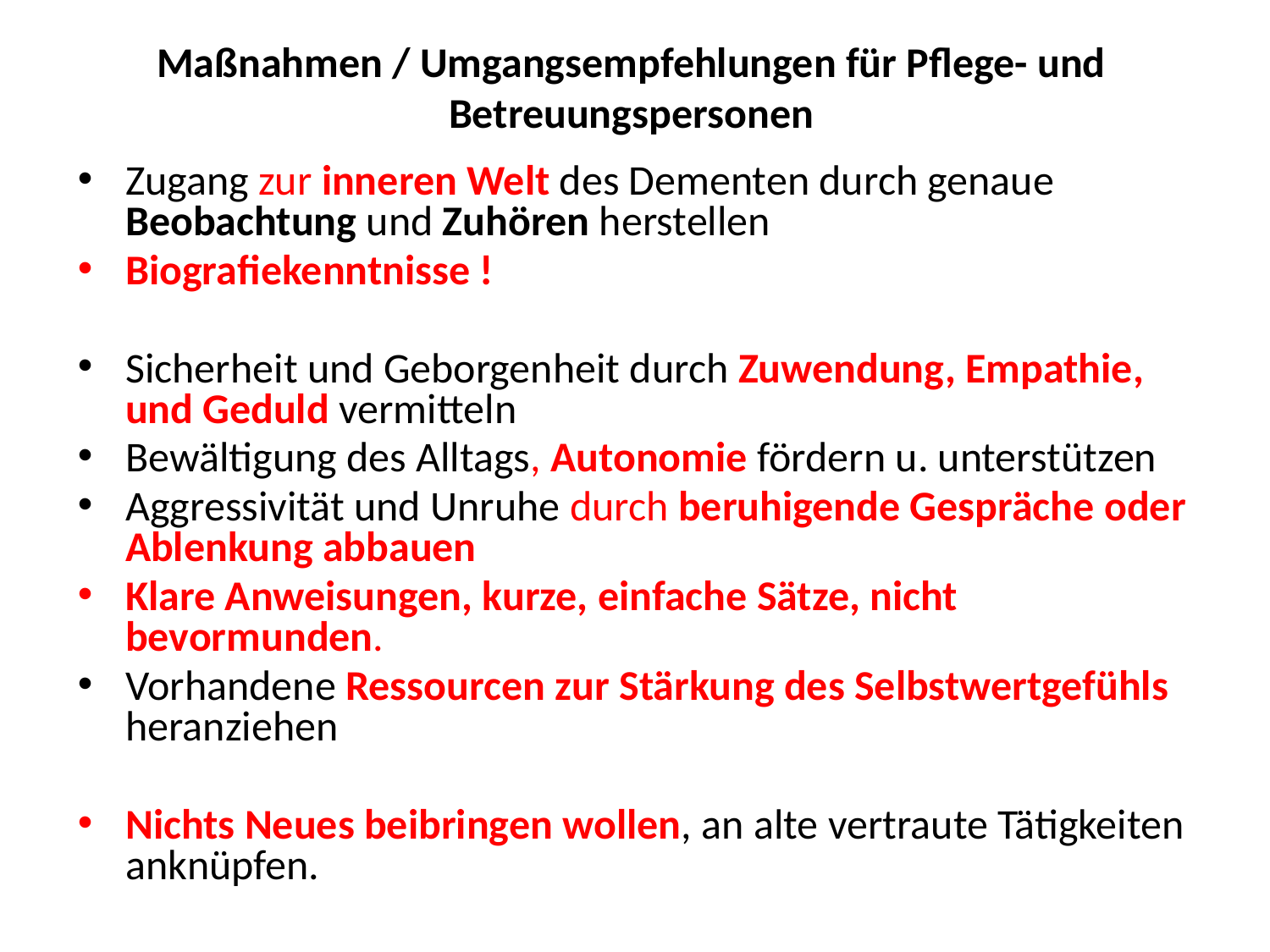

# Maßnahmen / Umgangsempfehlungen für Pflege- und Betreuungspersonen
Zugang zur inneren Welt des Dementen durch genaue Beobachtung und Zuhören herstellen
Biografiekenntnisse !

Sicherheit und Geborgenheit durch Zuwendung, Empathie, und Geduld vermitteln
Bewältigung des Alltags, Autonomie fördern u. unterstützen
Aggressivität und Unruhe durch beruhigende Gespräche oder Ablenkung abbauen
Klare Anweisungen, kurze, einfache Sätze, nicht bevormunden.
Vorhandene Ressourcen zur Stärkung des Selbstwertgefühls heranziehen

Nichts Neues beibringen wollen, an alte vertraute Tätigkeiten anknüpfen.